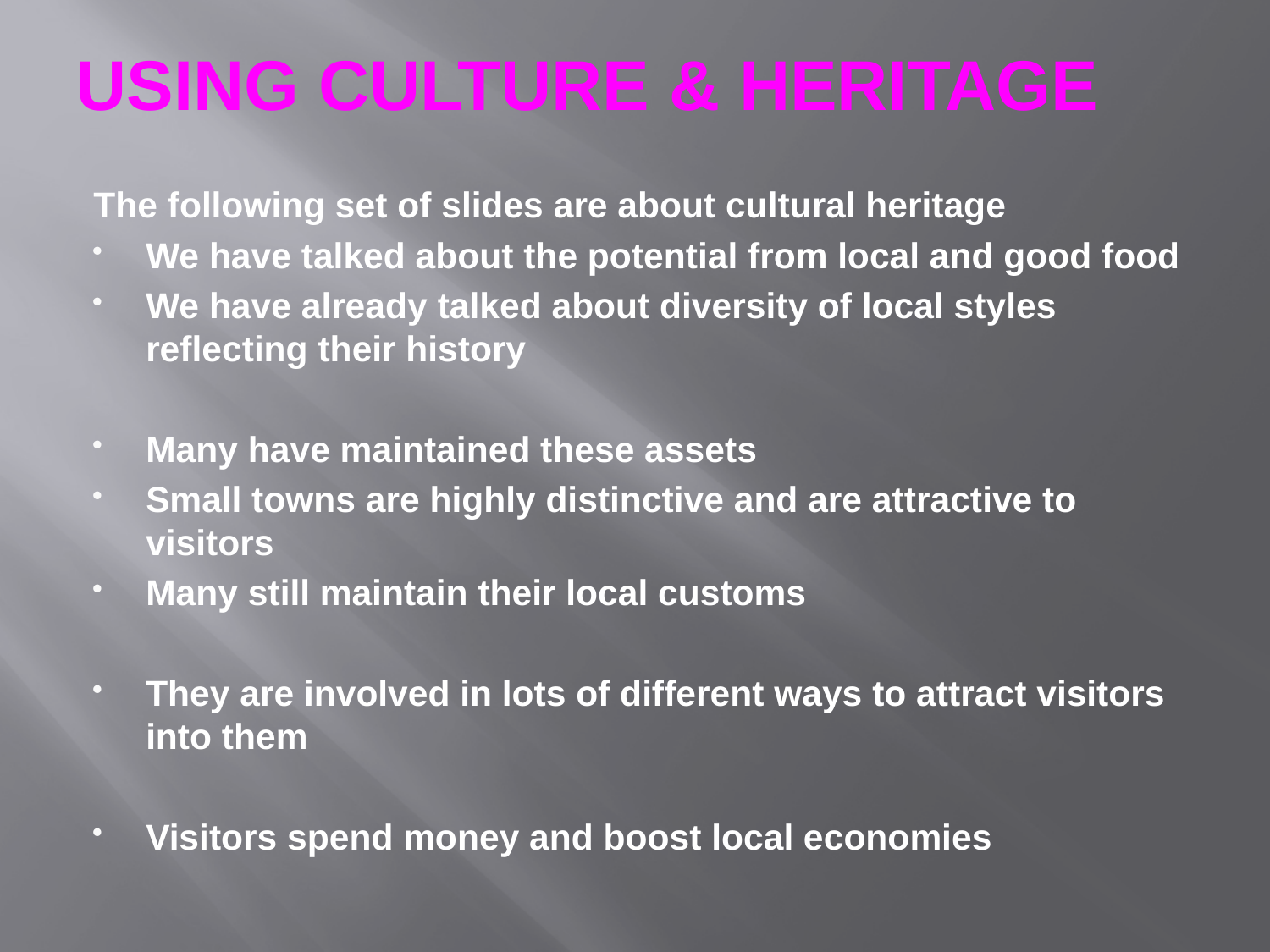

# USING CULTURE & HERITAGE
The following set of slides are about cultural heritage
We have talked about the potential from local and good food
We have already talked about diversity of local styles reflecting their history

Many have maintained these assets
Small towns are highly distinctive and are attractive to visitors
Many still maintain their local customs

They are involved in lots of different ways to attract visitors into them

Visitors spend money and boost local economies